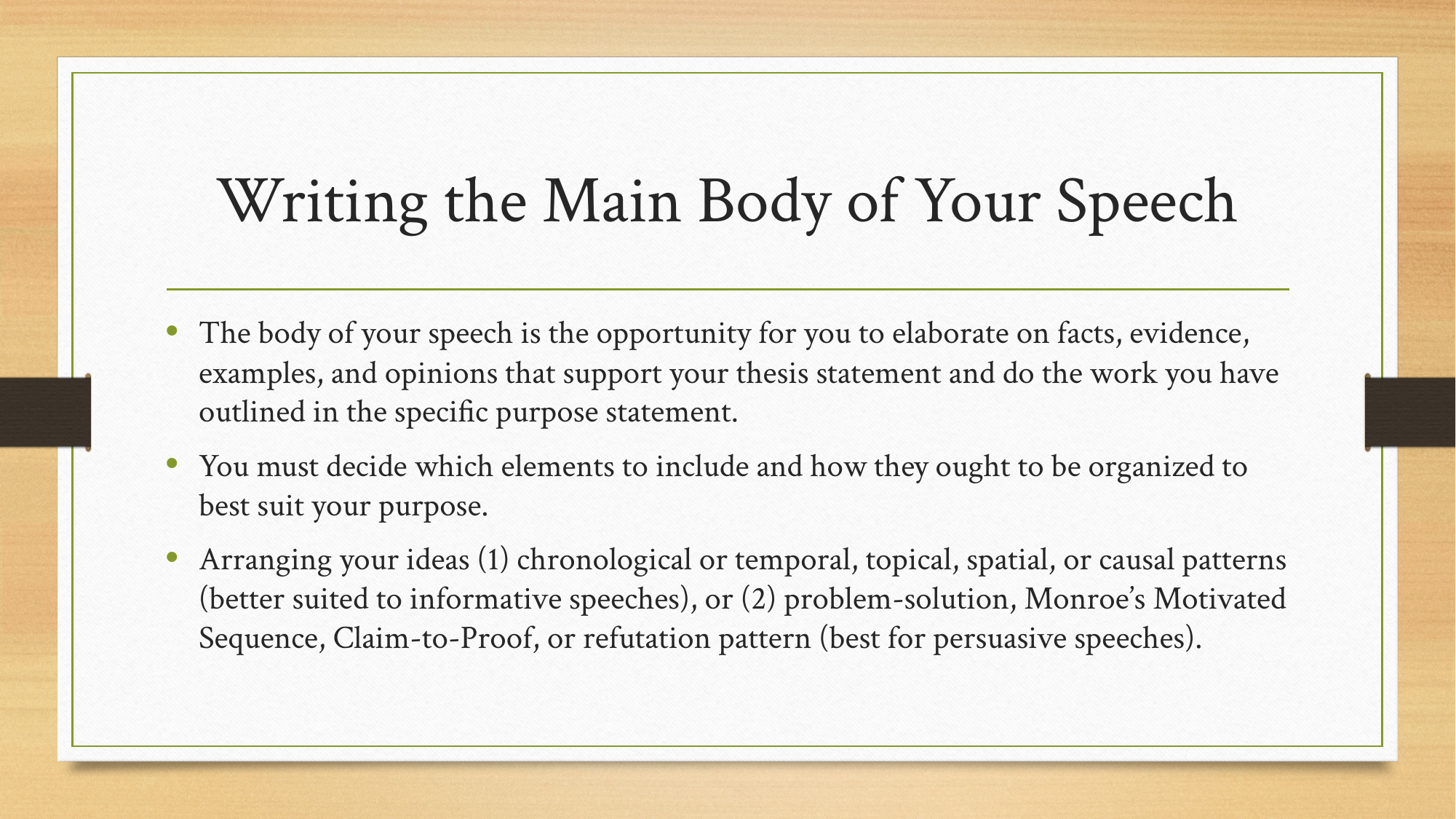

# Writing the Main Body of Your Speech
The body of your speech is the opportunity for you to elaborate on facts, evidence, examples, and opinions that support your thesis statement and do the work you have outlined in the specific purpose statement.
You must decide which elements to include and how they ought to be organized to best suit your purpose.
Arranging your ideas (1) chronological or temporal, topical, spatial, or causal patterns (better suited to informative speeches), or (2) problem-solution, Monroe’s Motivated Sequence, Claim-to-Proof, or refutation pattern (best for persuasive speeches).